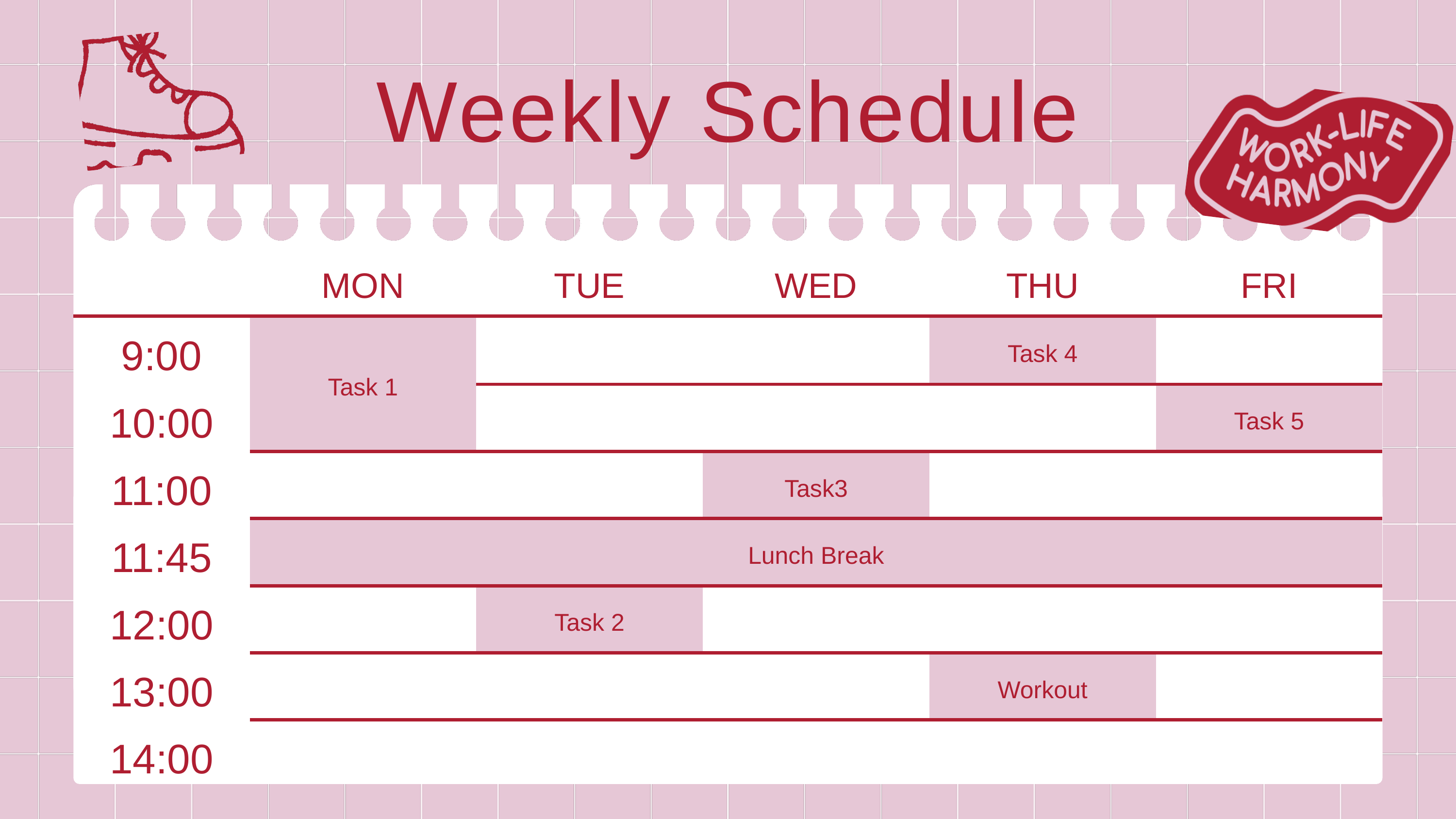

Weekly Schedule

|  | MON | TUE | WED | THU | FRI |
| --- | --- | --- | --- | --- | --- |
| 9:00 | Task 1 |  |  | Task 4 |  |
| 10:00 | Task 1 |  |  |  | Task 5 |
| 11:00 |  |  | Task3 |  |  |
| 11:45 | Lunch Break | Lunch Break | Lunch Break | Lunch Break | Lunch Break |
| 12:00 |  | Task 2 |  |  |  |
| 13:00 |  |  |  | Workout |  |
| 14:00 |  |  |  |  |  |